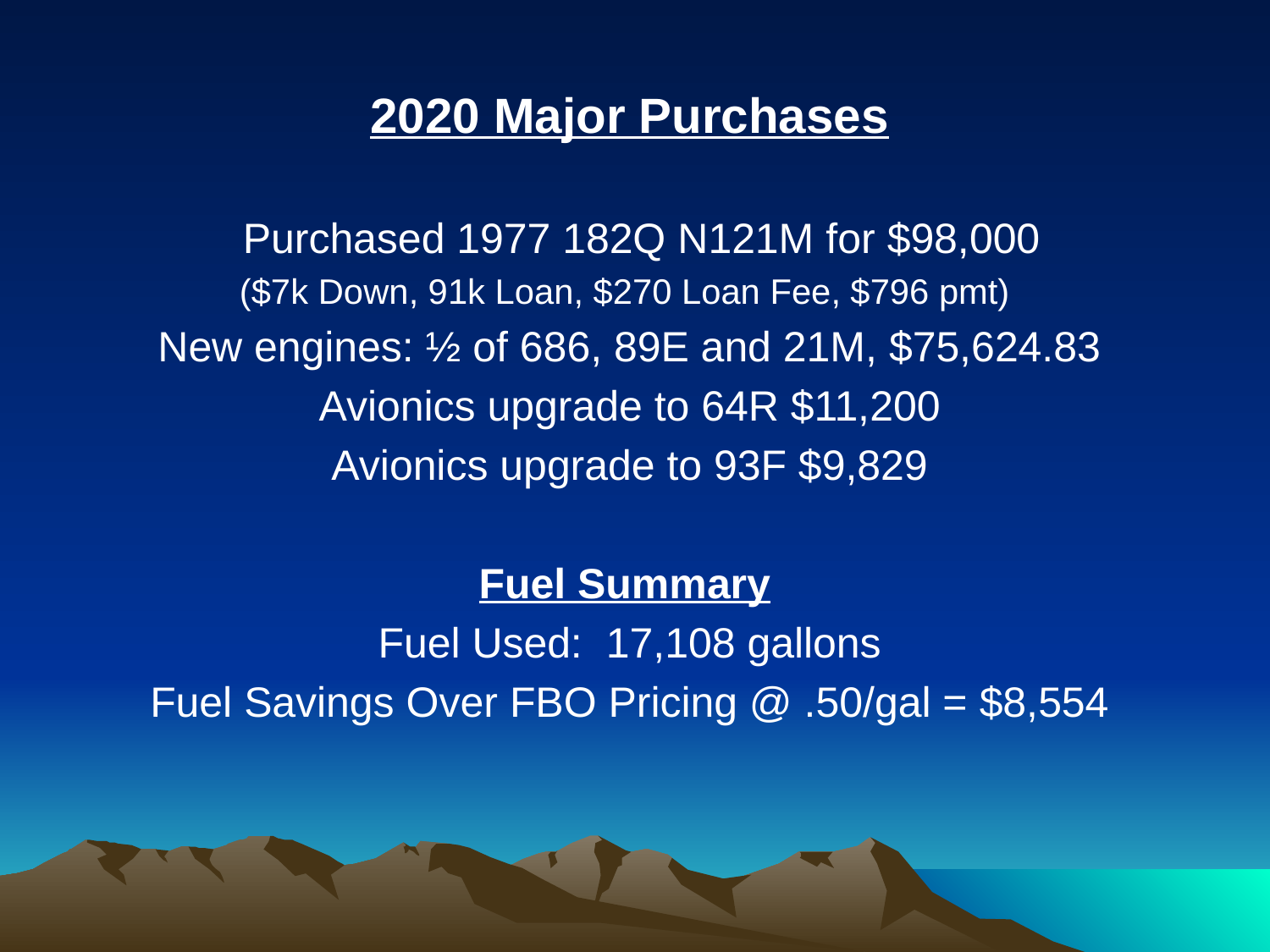

2020 Major Purchases

   Purchased 1977 182Q N121M for $98,000
($7k Down, 91k Loan, $270 Loan Fee, $796 pmt)
New engines: ½ of 686, 89E and 21M, $75,624.83
Avionics upgrade to 64R $11,200
Avionics upgrade to 93F $9,829

Fuel Summary
Fuel Used:  17,108 gallons
Fuel Savings Over FBO Pricing @ .50/gal = $8,554